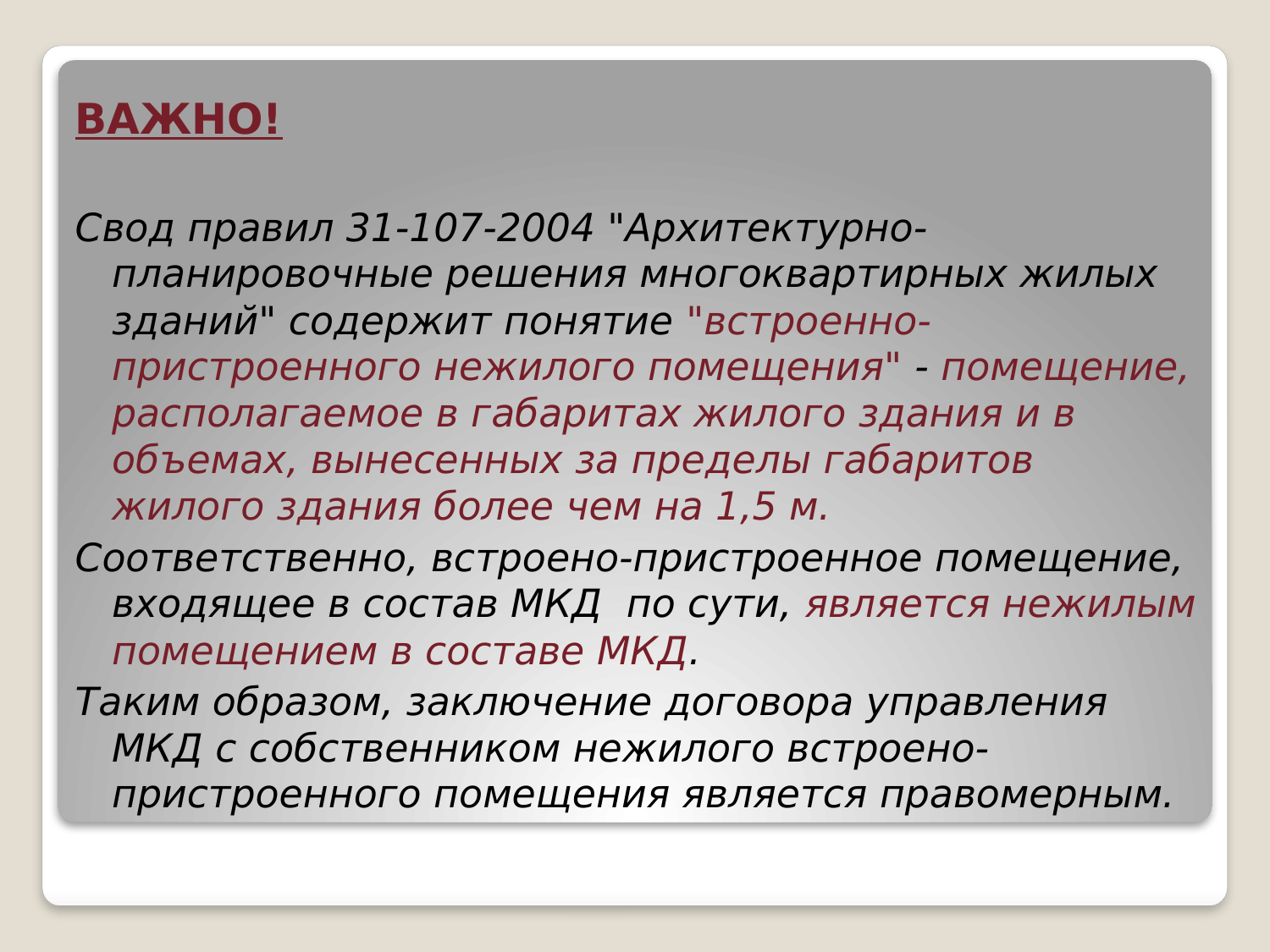

#
ВАЖНО!

Свод правил 31-107-2004 "Архитектурно-планировочные решения многоквартирных жилых зданий" содержит понятие "встроенно-пристроенного нежилого помещения" - помещение, располагаемое в габаритах жилого здания и в объемах, вынесенных за пределы габаритов жилого здания более чем на 1,5 м.
Соответственно, встроено-пристроенное помещение, входящее в состав МКД  по сути, является нежилым помещением в составе МКД.
Таким образом, заключение договора управления МКД с собственником нежилого встроено-пристроенного помещения является правомерным.